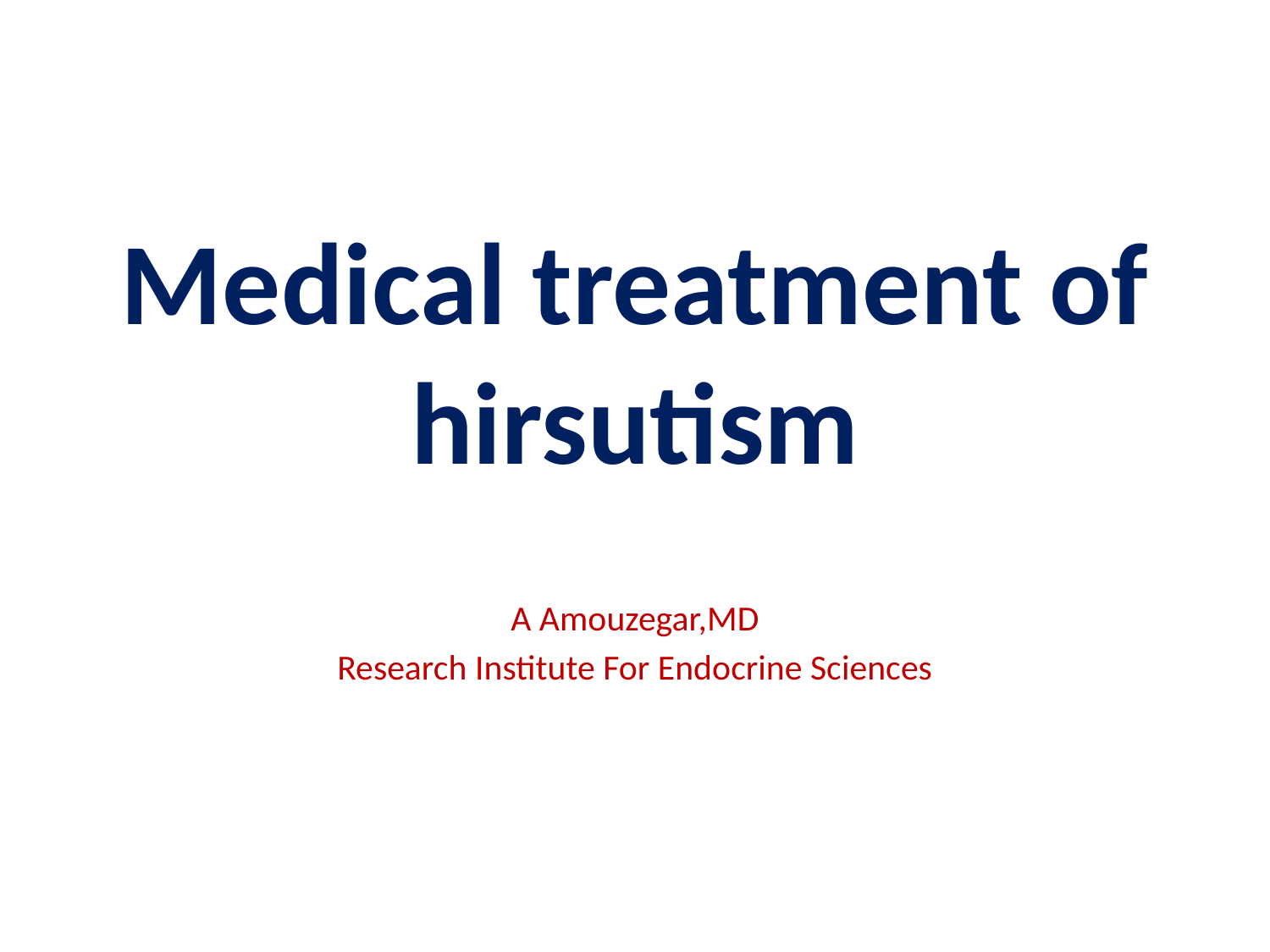

# Medical treatment of hirsutism

A Amouzegar,MD
Research Institute For Endocrine Sciences